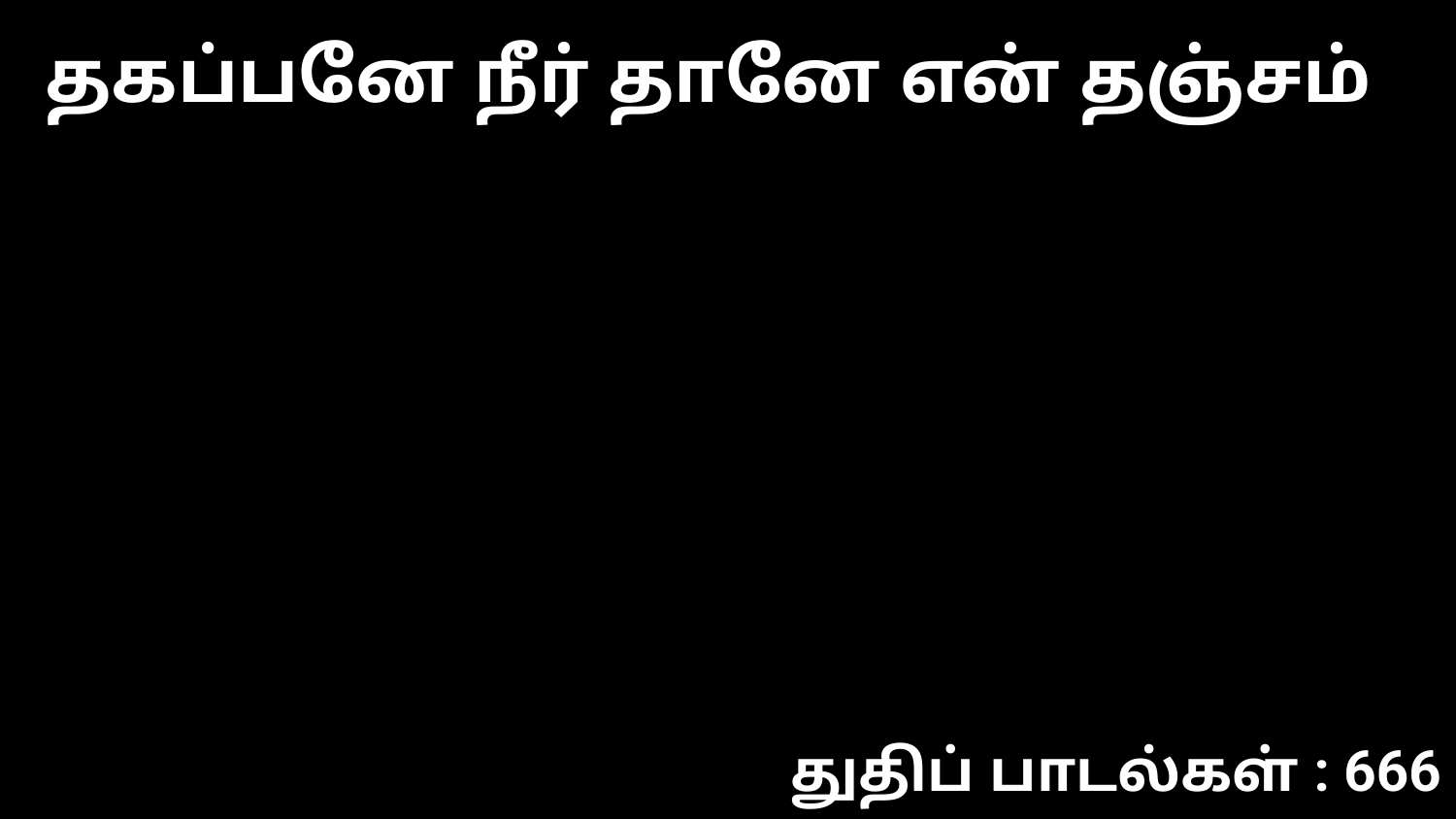

தகப்பனே நீர் தானே என் தஞ்சம்
துதிப் பாடல்கள் : 666